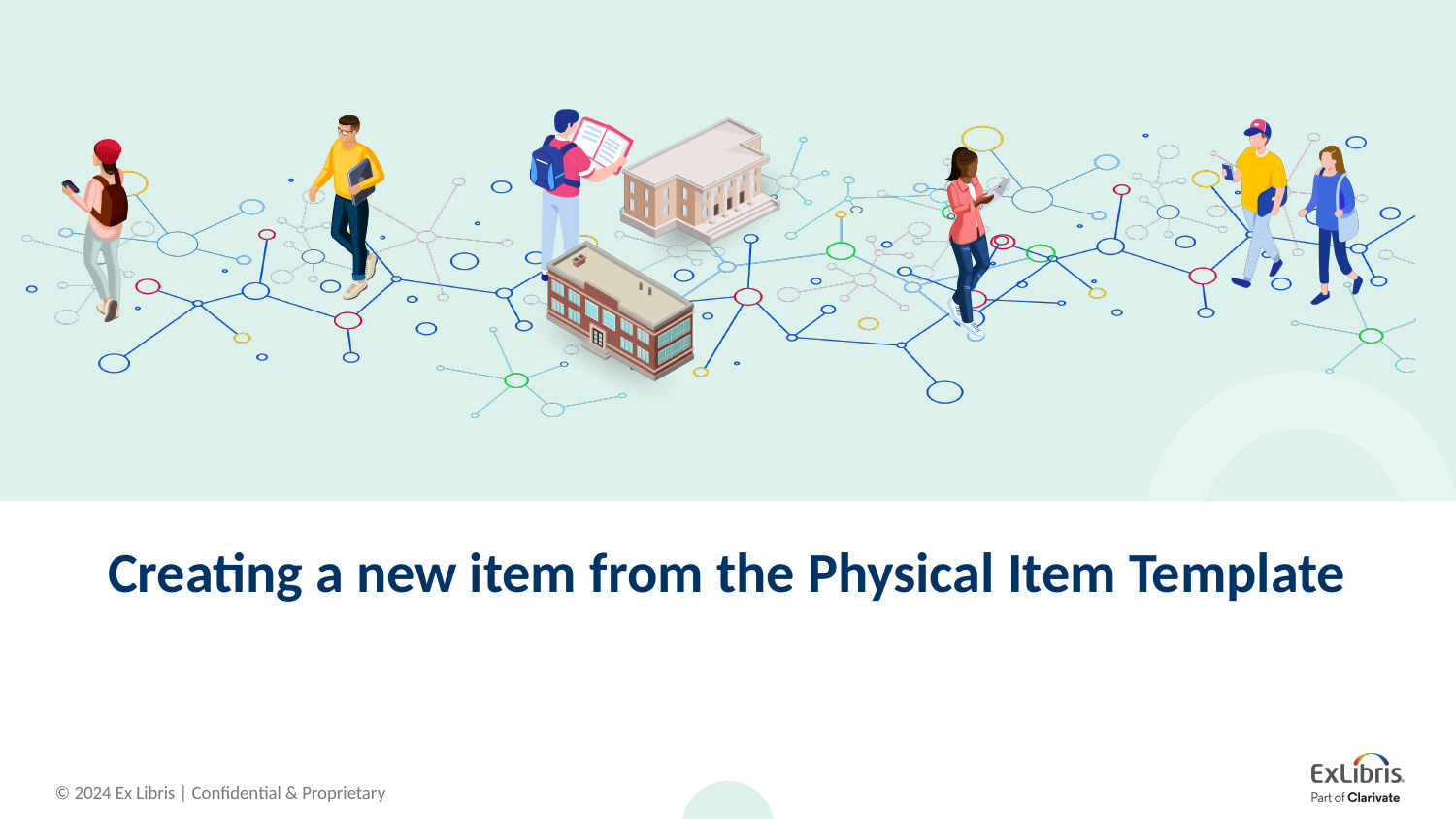

# Creating a new item from the Physical Item Template